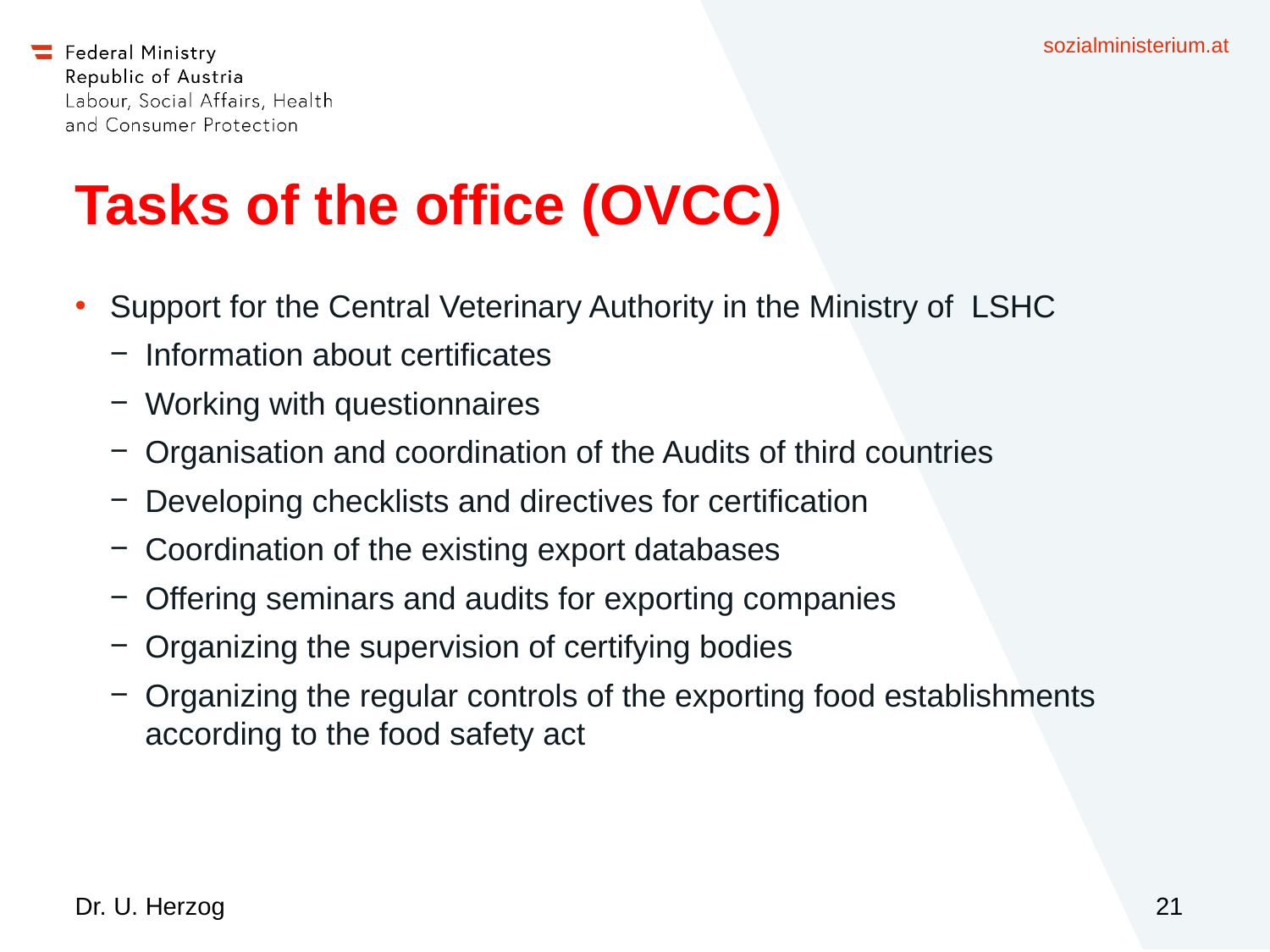

# Tasks of the office (OVCC)
Support for the Central Veterinary Authority in the Ministry of  LSHC
Information about certificates
Working with questionnaires
Organisation and coordination of the Audits of third countries
Developing checklists and directives for certification
Coordination of the existing export databases
Offering seminars and audits for exporting companies
Organizing the supervision of certifying bodies
Organizing the regular controls of the exporting food establishments according to the food safety act

Dr. U. Herzog
21